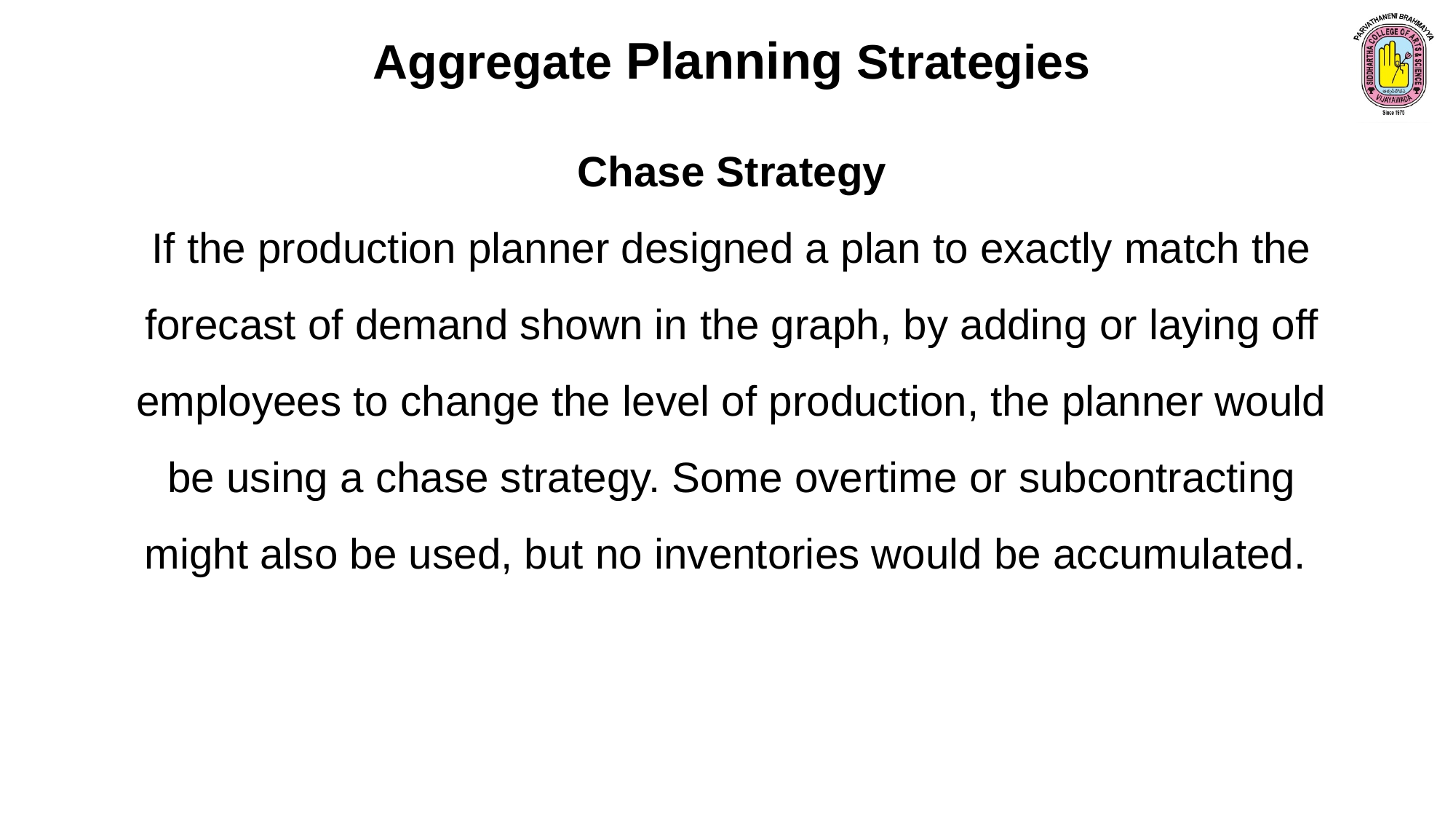

Aggregate Planning Strategies
Chase Strategy
If the production planner designed a plan to exactly match the forecast of demand shown in the graph, by adding or laying off employees to change the level of production, the planner would be using a chase strategy. Some overtime or subcontracting might also be used, but no inventories would be accumulated.